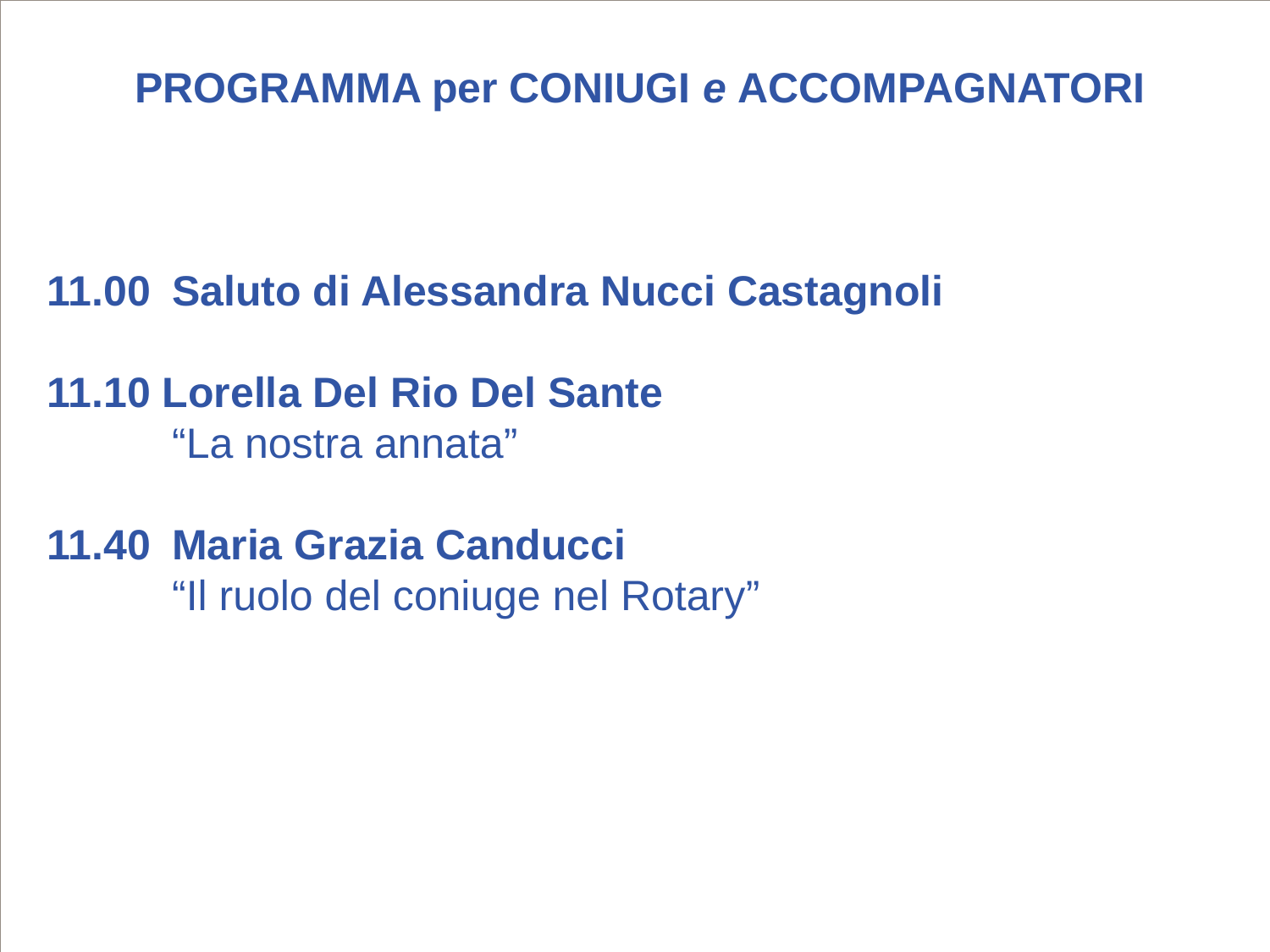

PROGRAMMA per CONIUGI e ACCOMPAGNATORI

11.00	Saluto di Alessandra Nucci Castagnoli

11.10 Lorella Del Rio Del Sante
		“La nostra annata”

11.40	Maria Grazia Canducci
		“Il ruolo del coniuge nel Rotary”